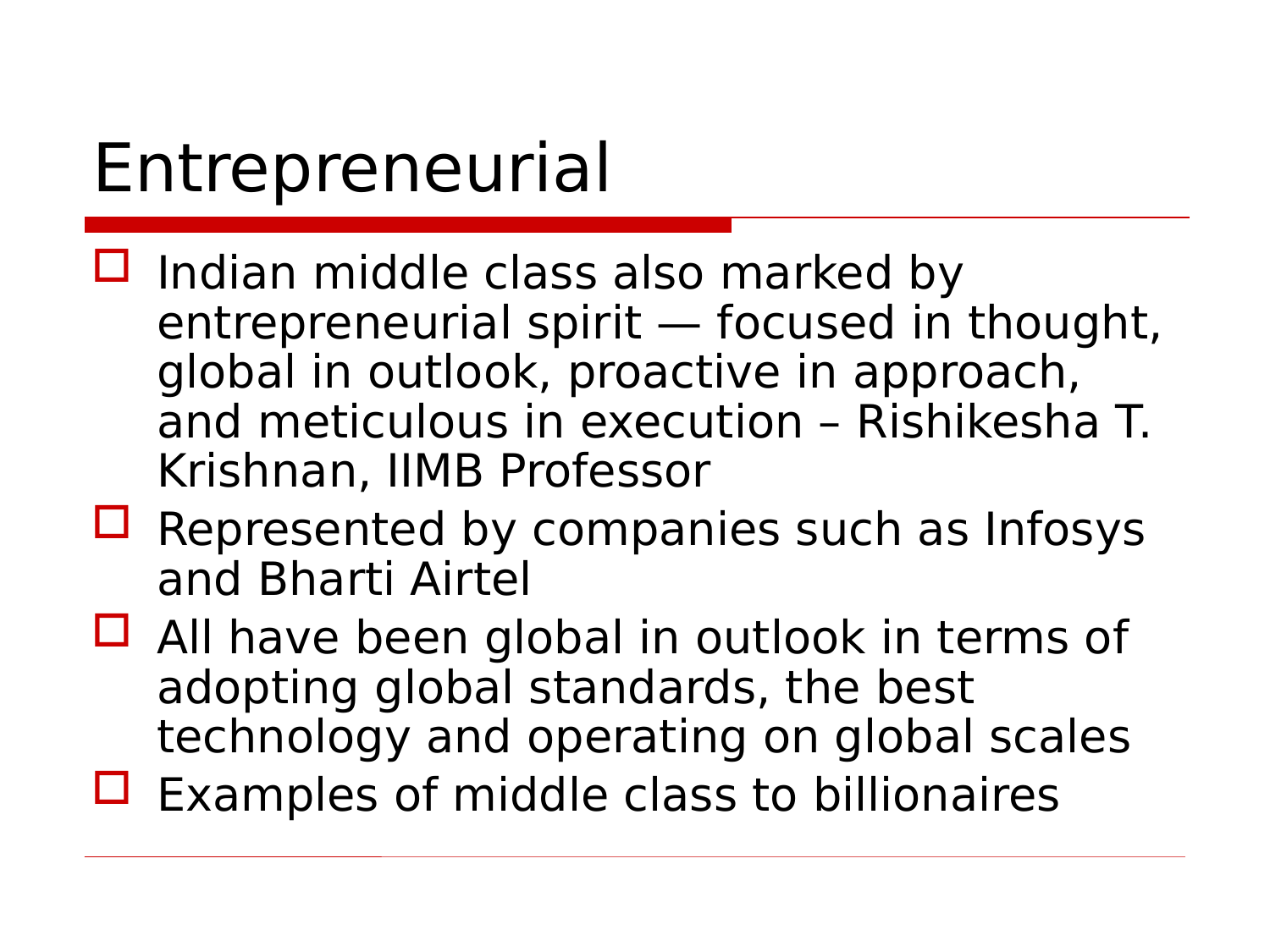

# Entrepreneurial
Indian middle class also marked by entrepreneurial spirit — focused in thought, global in outlook, proactive in approach, and meticulous in execution – Rishikesha T. Krishnan, IIMB Professor
Represented by companies such as Infosys and Bharti Airtel
All have been global in outlook in terms of adopting global standards, the best technology and operating on global scales
Examples of middle class to billionaires